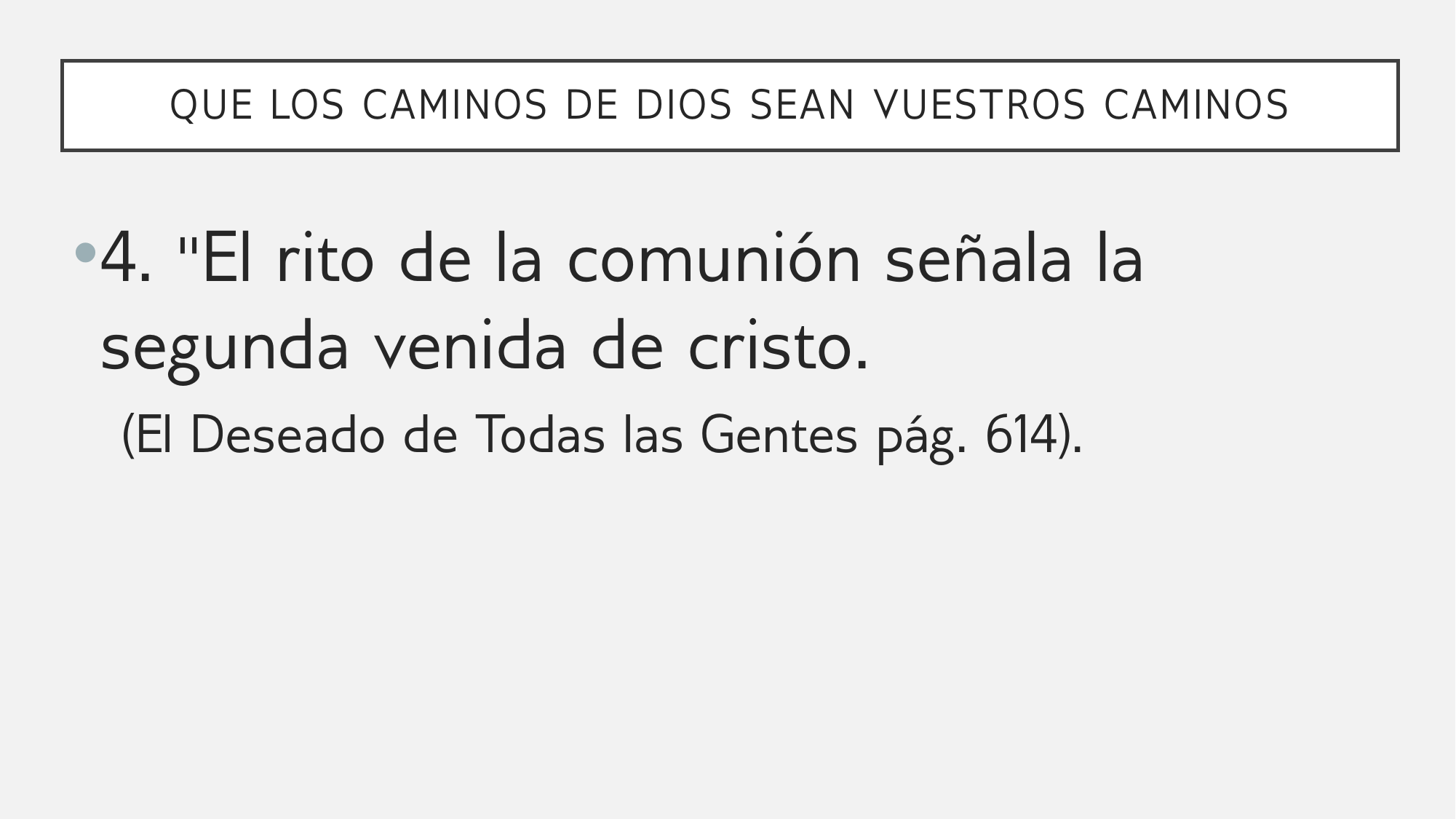

# Que los caminos de dios sean vuestros caminos
4. "El rito de la comunión señala la segunda venida de cristo.
   (El Deseado de Todas las Gentes pág. 614).